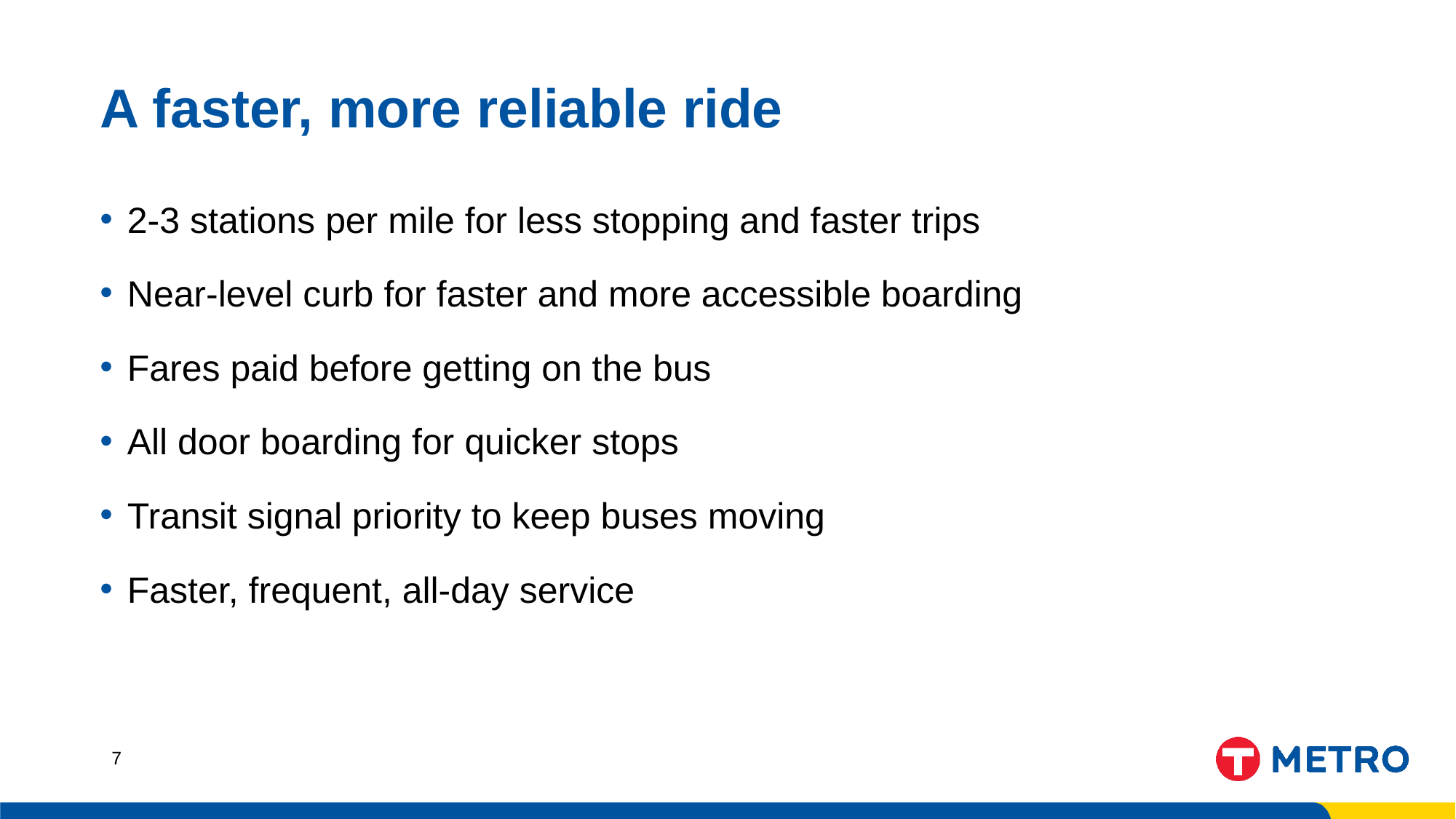

# A faster, more reliable ride
2-3 stations per mile for less stopping and faster trips
Near-level curb for faster and more accessible boarding
Fares paid before getting on the bus
All door boarding for quicker stops
Transit signal priority to keep buses moving
Faster, frequent, all-day service

7